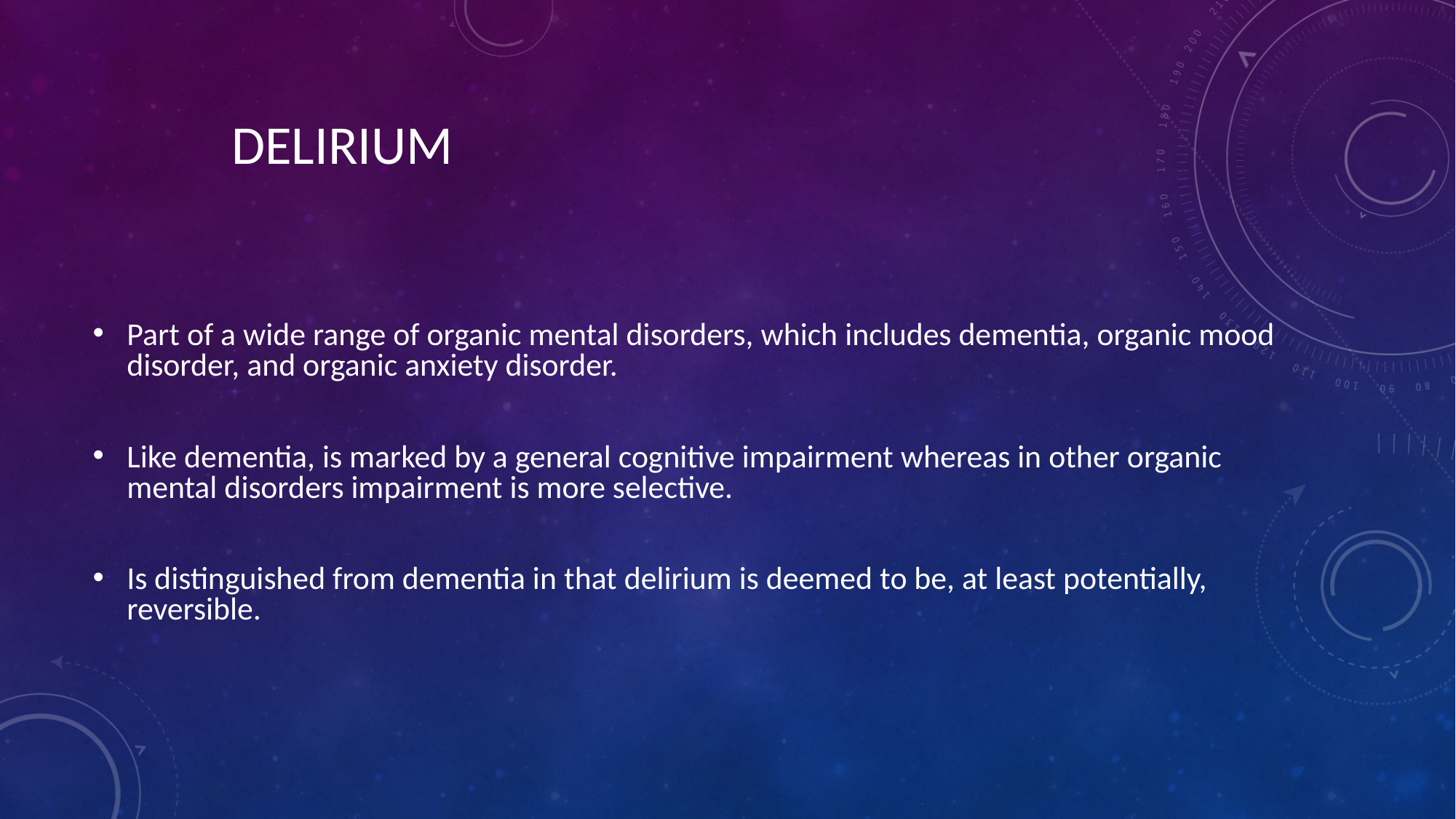

# Delirium
Part of a wide range of organic mental disorders, which includes dementia, organic mood disorder, and organic anxiety disorder.

Like dementia, is marked by a general cognitive impairment whereas in other organic mental disorders impairment is more selective.

Is distinguished from dementia in that delirium is deemed to be, at least potentially, reversible.